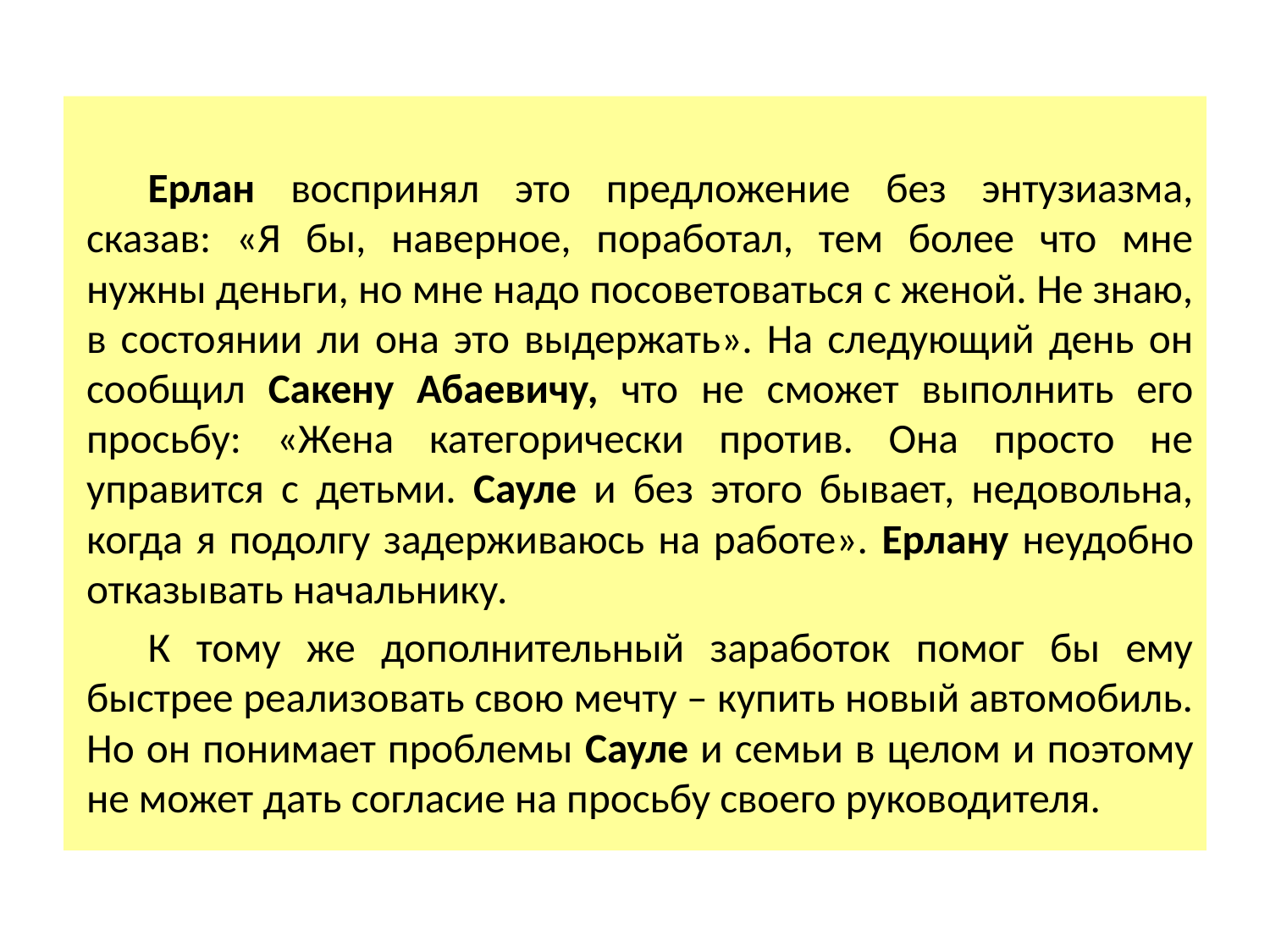

Ерлан воспринял это предложение без энтузиазма, сказав: «Я бы, наверное, поработал, тем более что мне нужны деньги, но мне надо посоветоваться с женой. Не знаю, в состоянии ли она это выдержать». На следующий день он сообщил Сакену Абаевичу, что не сможет выполнить его просьбу: «Жена категорически против. Она просто не управится с детьми. Сауле и без этого бывает, недовольна, когда я подолгу задерживаюсь на работе». Ерлану неудобно отказывать начальнику.
К тому же дополнительный заработок помог бы ему быстрее реализовать свою мечту – купить новый автомобиль. Но он понимает проблемы Сауле и семьи в целом и поэтому не может дать согласие на просьбу своего руководителя.